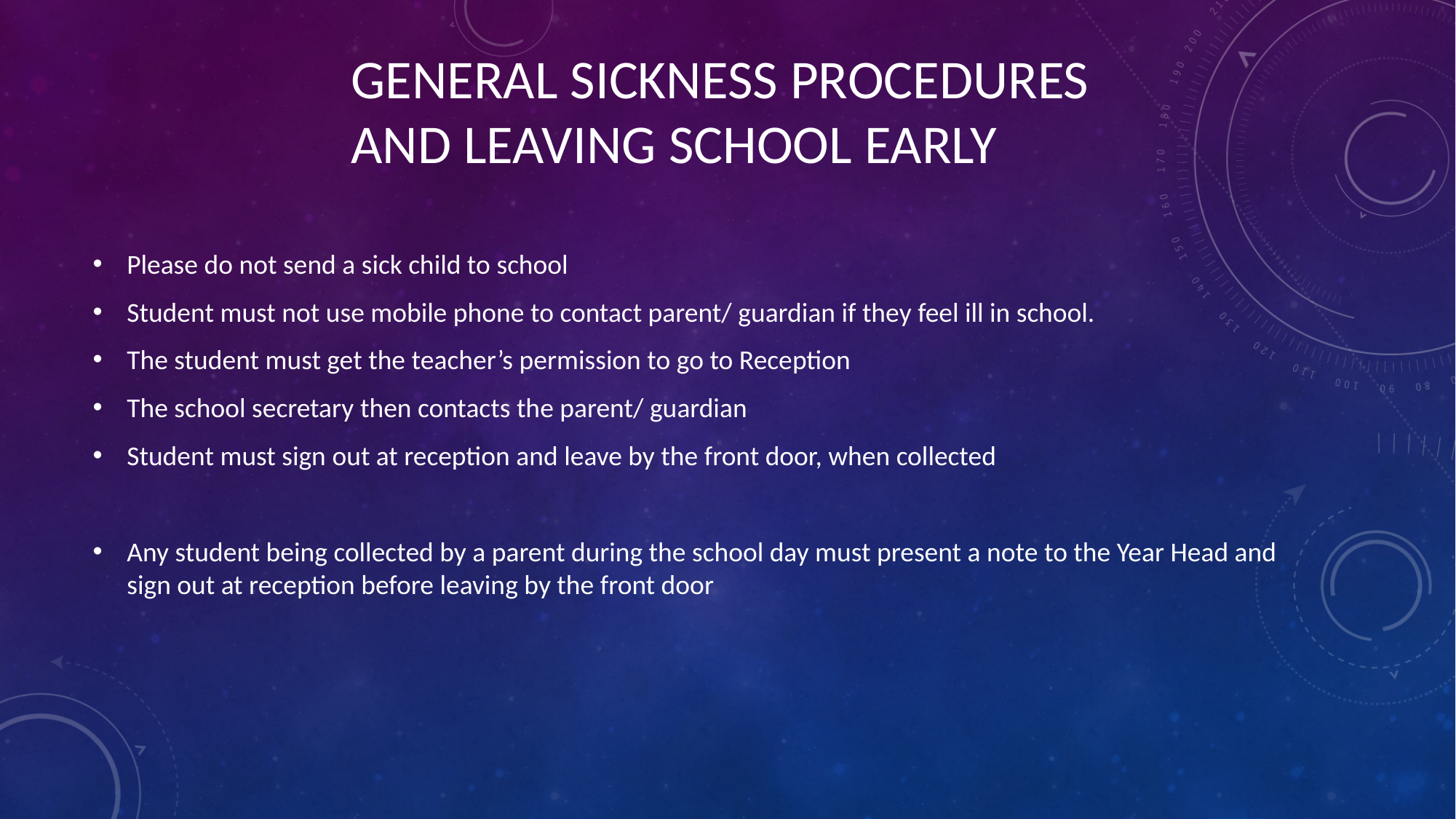

# GENERAL Sickness Procedures and leaving school early
Please do not send a sick child to school
Student must not use mobile phone to contact parent/ guardian if they feel ill in school.
The student must get the teacher’s permission to go to Reception
The school secretary then contacts the parent/ guardian
Student must sign out at reception and leave by the front door, when collected

Any student being collected by a parent during the school day must present a note to the Year Head and sign out at reception before leaving by the front door